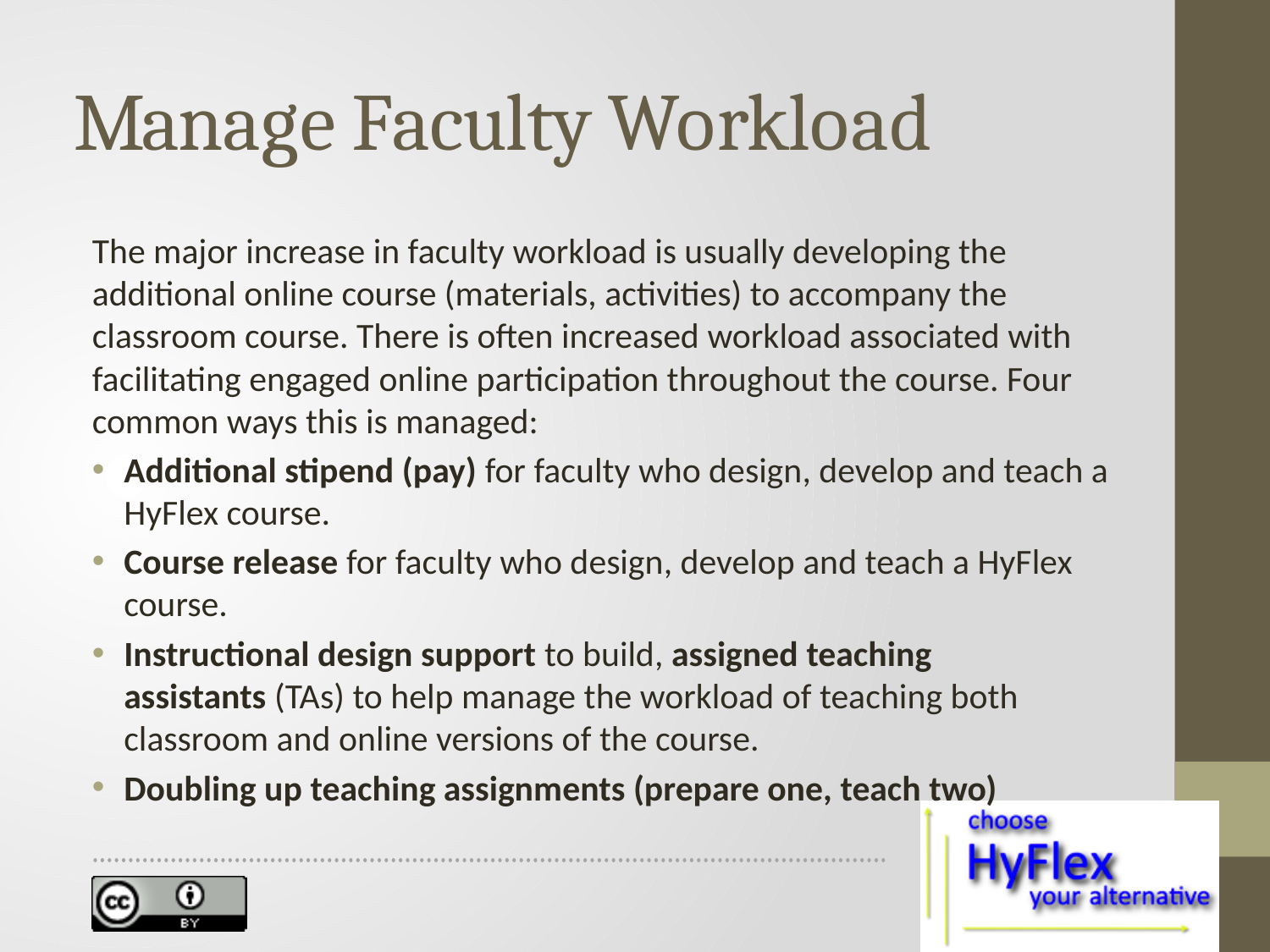

# Manage Faculty Workload
The major increase in faculty workload is usually developing the additional online course (materials, activities) to accompany the classroom course. There is often increased workload associated with facilitating engaged online participation throughout the course. Four common ways this is managed:
Additional stipend (pay) for faculty who design, develop and teach a HyFlex course.
Course release for faculty who design, develop and teach a HyFlex course.
Instructional design support to build, assigned teaching assistants (TAs) to help manage the workload of teaching both classroom and online versions of the course.
Doubling up teaching assignments (prepare one, teach two)